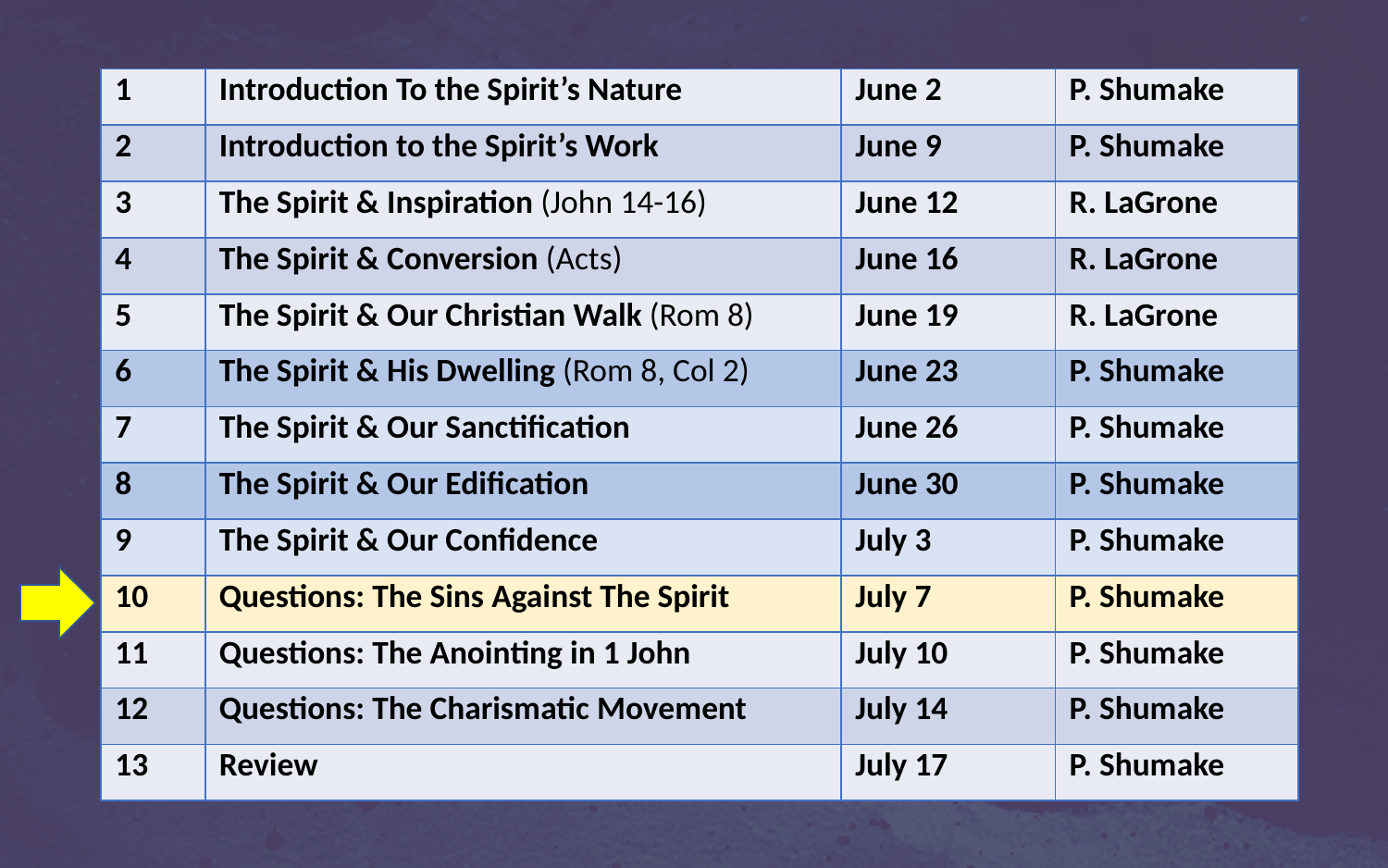

| 1 | Introduction To the Spirit’s Nature | June 2 | P. Shumake |
| --- | --- | --- | --- |
| 2 | Introduction to the Spirit’s Work | June 9 | P. Shumake |
| 3 | The Spirit & Inspiration (John 14-16) | June 12 | R. LaGrone |
| 4 | The Spirit & Conversion (Acts) | June 16 | R. LaGrone |
| 5 | The Spirit & Our Christian Walk (Rom 8) | June 19 | R. LaGrone |
| 6 | The Spirit & His Dwelling (Rom 8, Col 2) | June 23 | P. Shumake |
| 7 | The Spirit & Our Sanctification | June 26 | P. Shumake |
| 8 | The Spirit & Our Edification | June 30 | P. Shumake |
| 9 | The Spirit & Our Confidence | July 3 | P. Shumake |
| 10 | Questions: The Sins Against The Spirit | July 7 | P. Shumake |
| 11 | Questions: The Anointing in 1 John | July 10 | P. Shumake |
| 12 | Questions: The Charismatic Movement | July 14 | P. Shumake |
| 13 | Review | July 17 | P. Shumake |